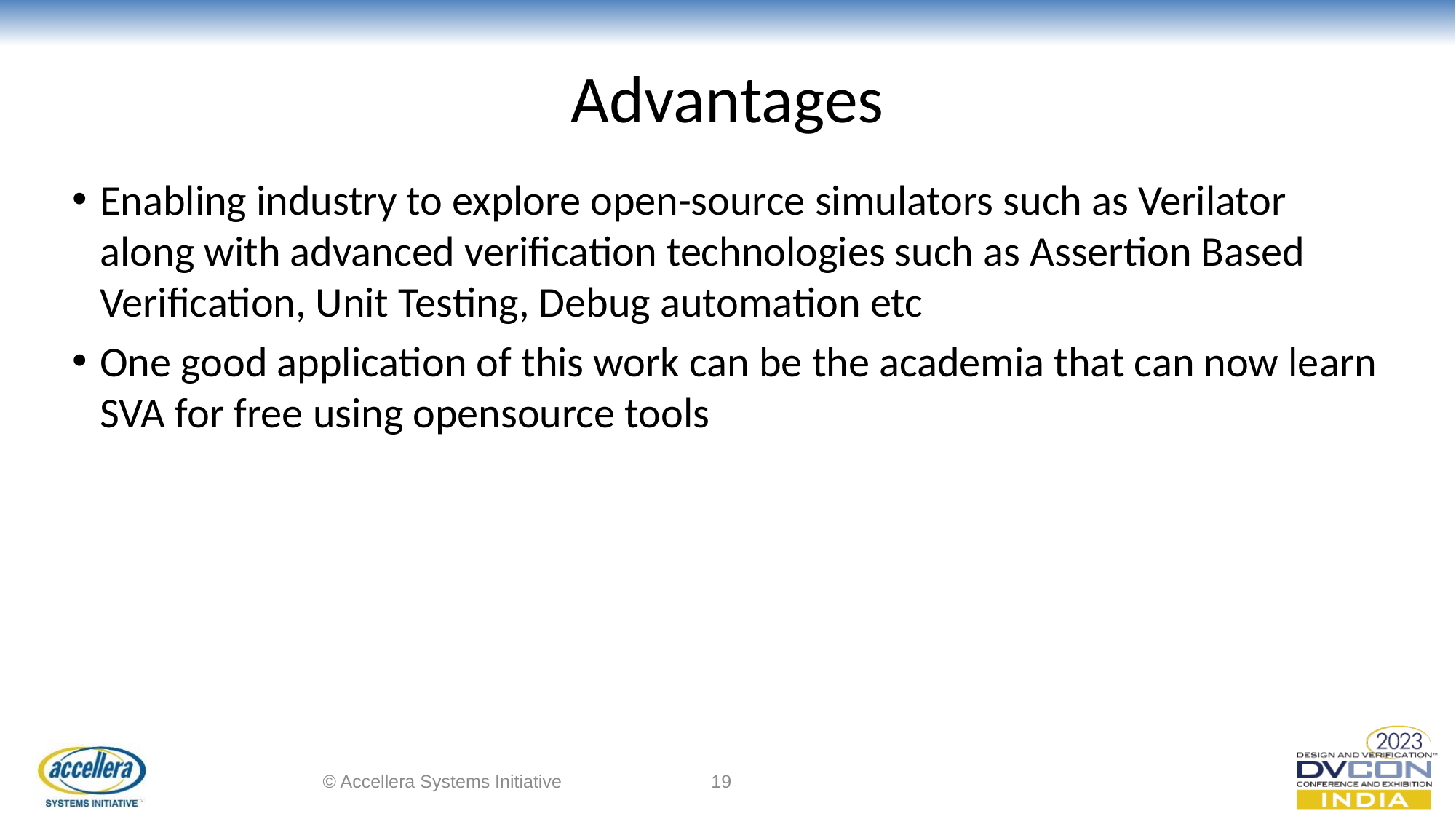

# Advantages
Enabling industry to explore open-source simulators such as Verilator along with advanced verification technologies such as Assertion Based Verification, Unit Testing, Debug automation etc
One good application of this work can be the academia that can now learn SVA for free using opensource tools
© Accellera Systems Initiative
19